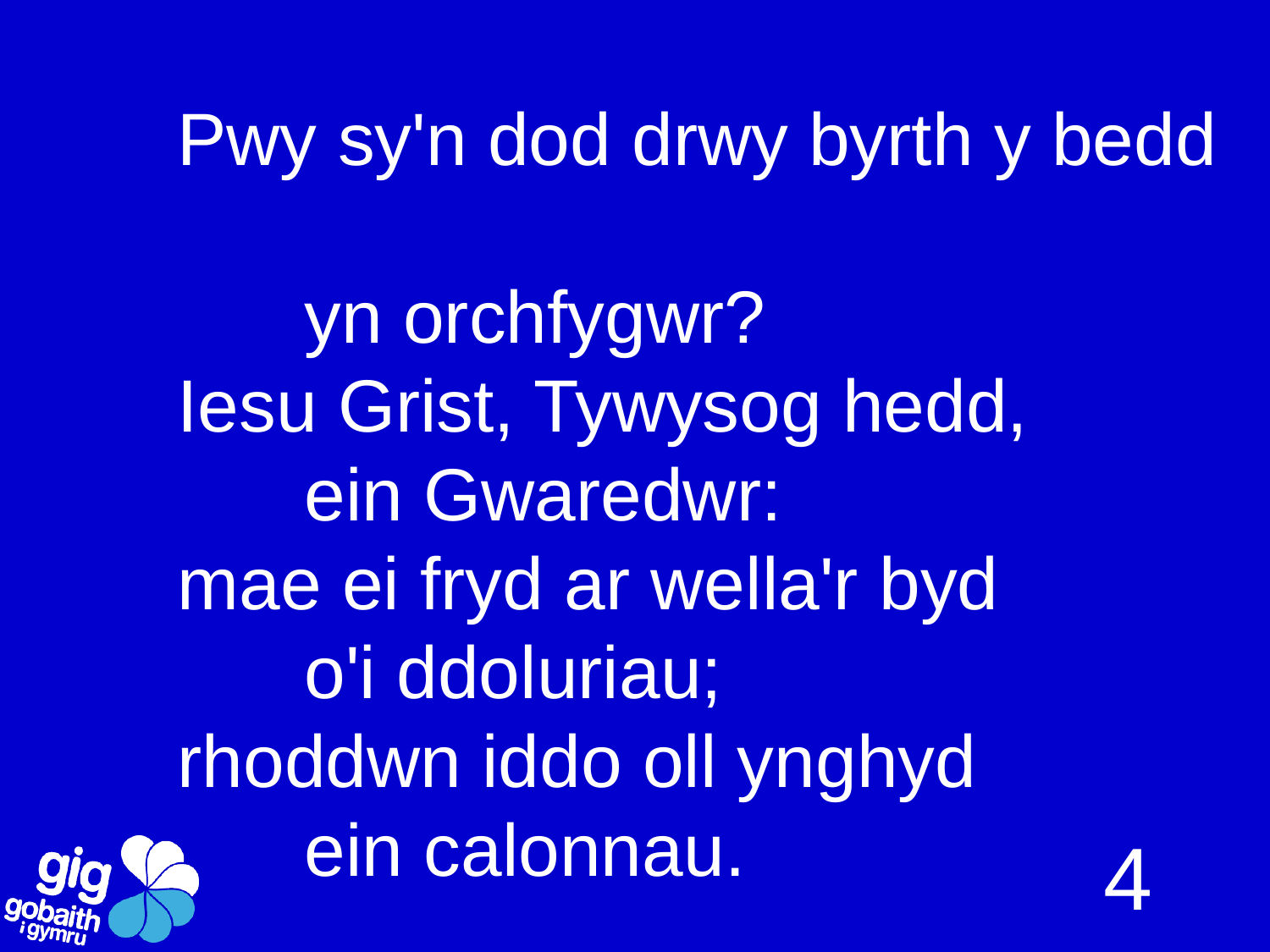

Pwy sy'n dod drwy byrth y bedd
	yn orchfygwr?
Iesu Grist, Tywysog hedd,
	ein Gwaredwr:
mae ei fryd ar wella'r byd
	o'i ddoluriau;
rhoddwn iddo oll ynghyd
	ein calonnau.
4